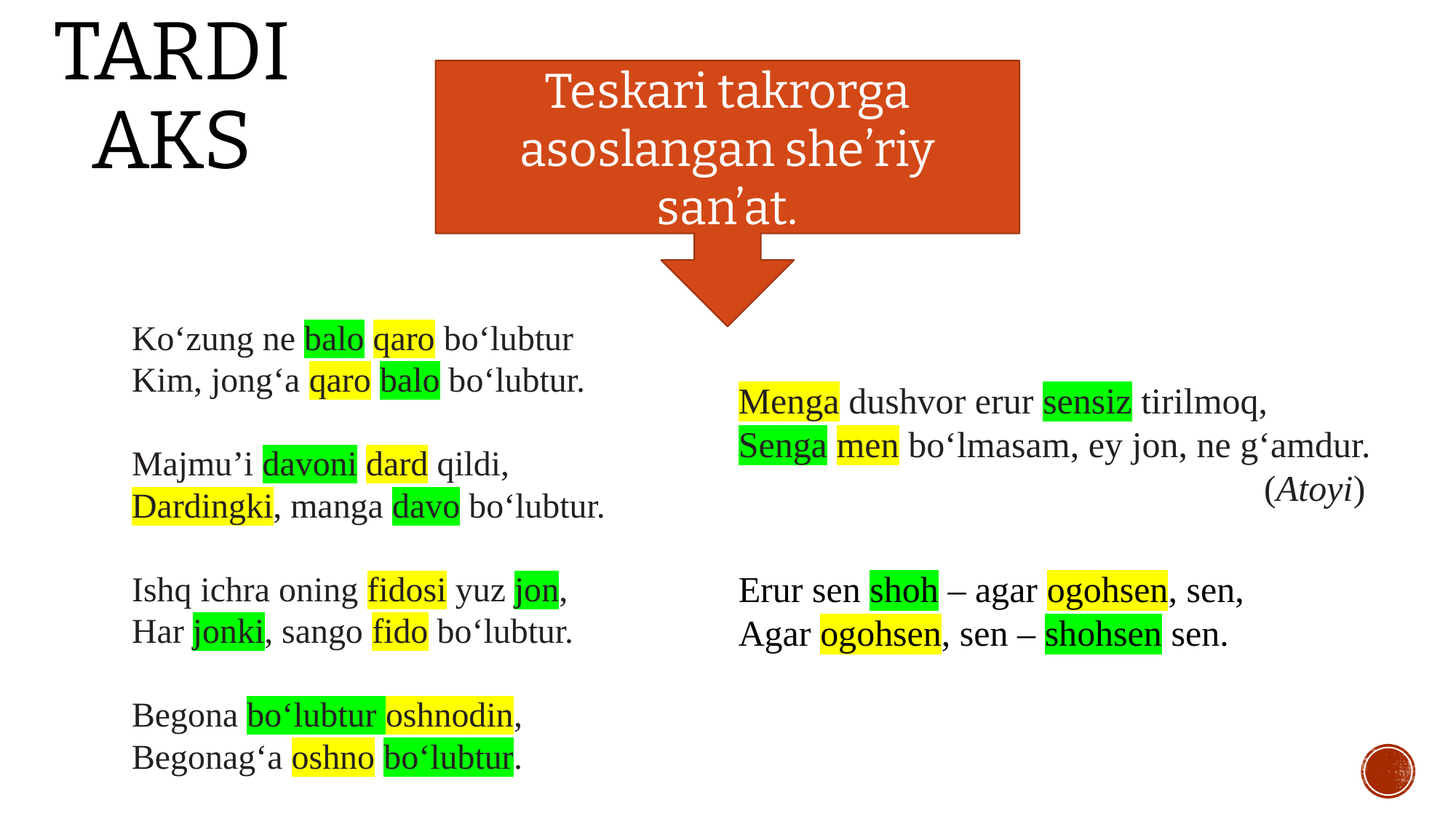

# TARDI AKS
Teskari takrorga asoslangan she’riy san’at.
Ko‘zung ne balo qaro bo‘lubtur
Kim, jong‘a qaro balo bo‘lubtur.
Majmu’i davoni dard qildi,
Dardingki, manga davo bo‘lubtur.
Ishq ichra oning fidosi yuz jon,
Har jonki, sango fido bo‘lubtur.
Begona bo‘lubtur oshnodin,
Begonag‘a oshno bo‘lubtur.
Menga dushvor erur sensiz tirilmoq,
Senga men bo‘lmasam, ey jon, ne g‘amdur.
(Atoyi)
Erur sen shoh – agar ogohsen, sen,
Agar ogohsen, sen – shohsen sen.